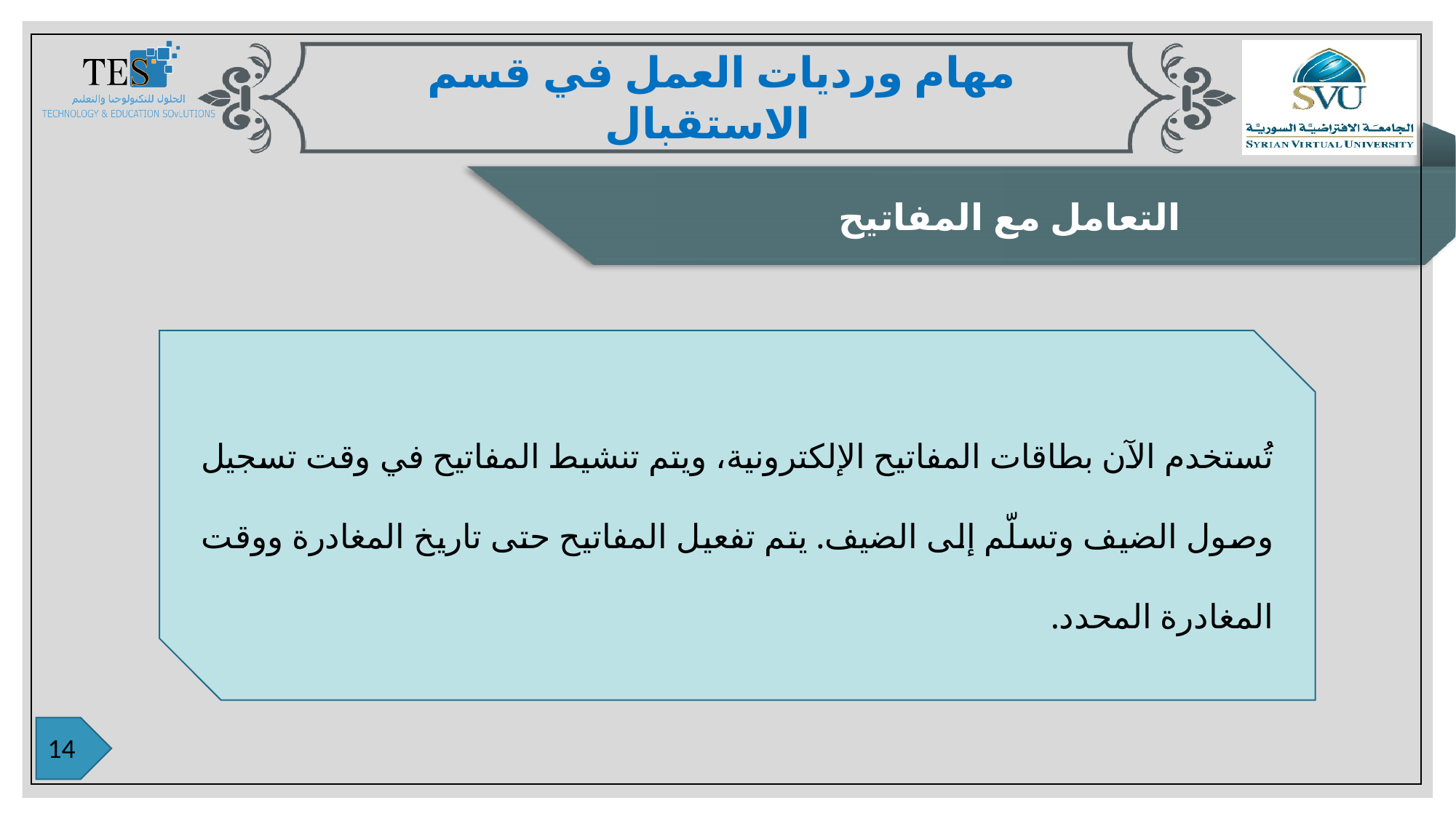

مهام ورديات العمل في قسم الاستقبال
التعامل مع المفاتيح
تُستخدم الآن بطاقات المفاتيح الإلكترونية، ويتم تنشيط المفاتيح في وقت تسجيل وصول الضيف وتسلّم إلى الضيف. يتم تفعيل المفاتيح حتى تاريخ المغادرة ووقت المغادرة المحدد.